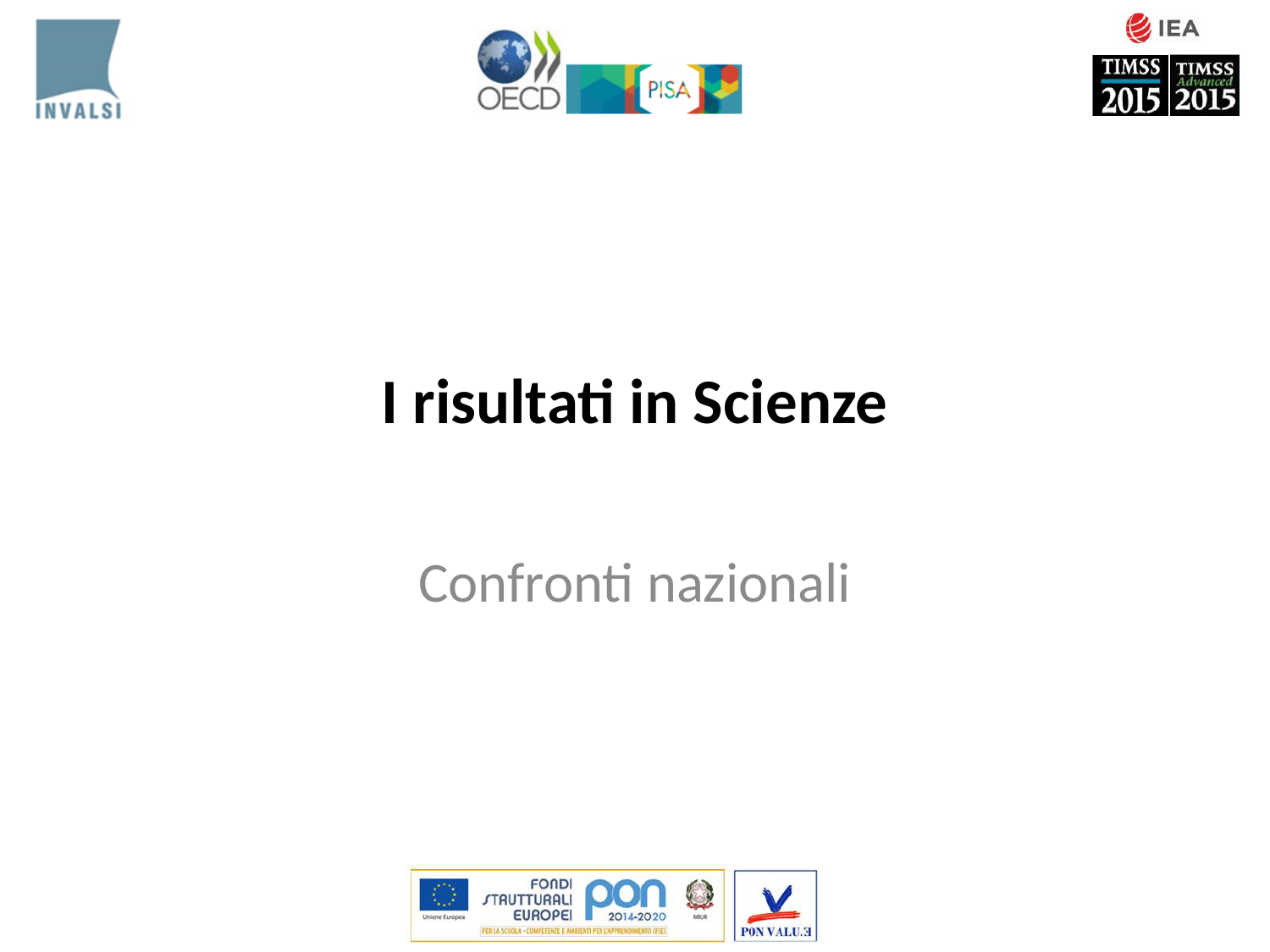

# I risultati in Scienze
Confronti nazionali